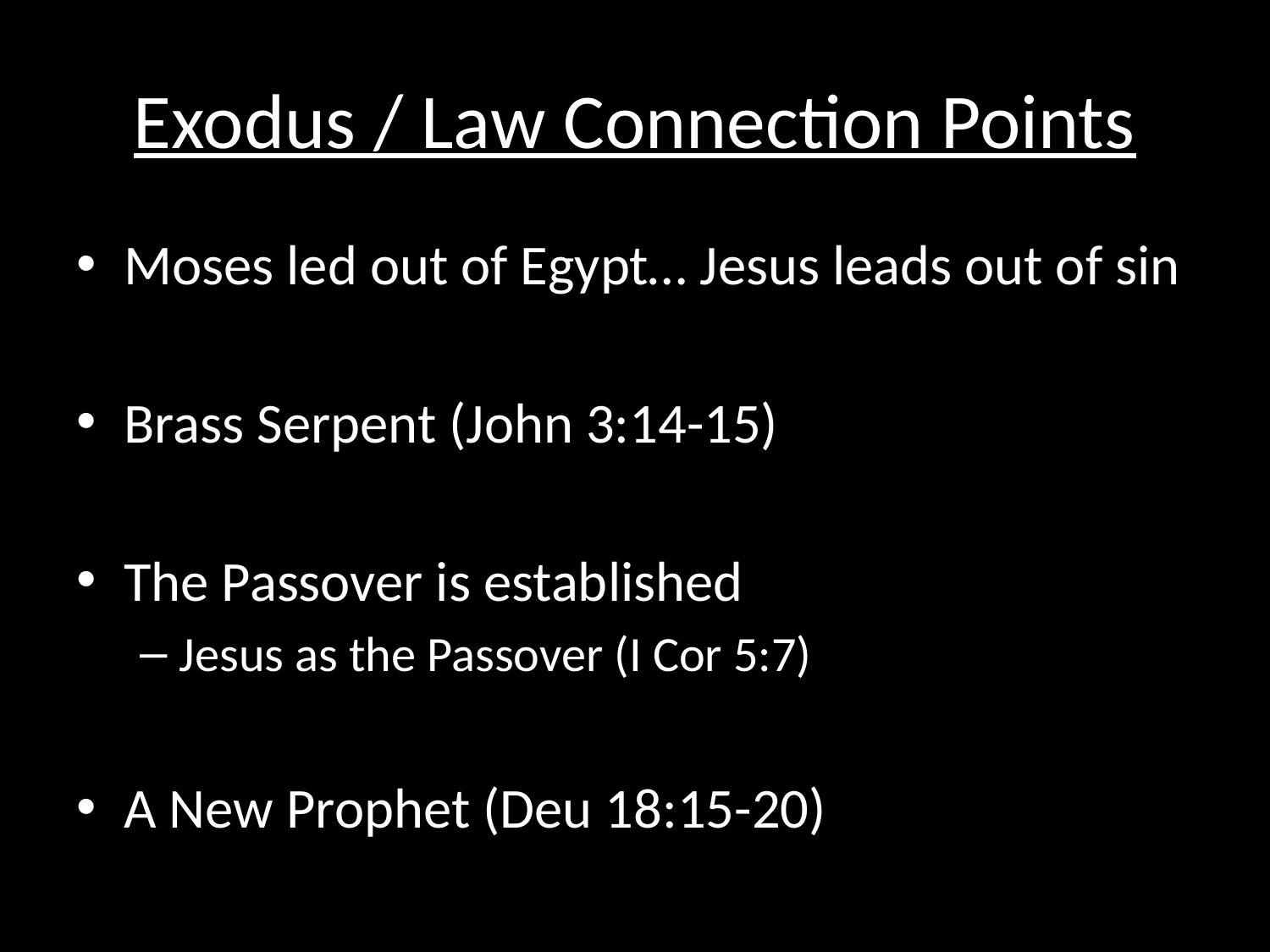

# Exodus / Law Connection Points
Moses led out of Egypt… Jesus leads out of sin

Brass Serpent (John 3:14-15)

The Passover is established
Jesus as the Passover (I Cor 5:7)

A New Prophet (Deu 18:15-20)